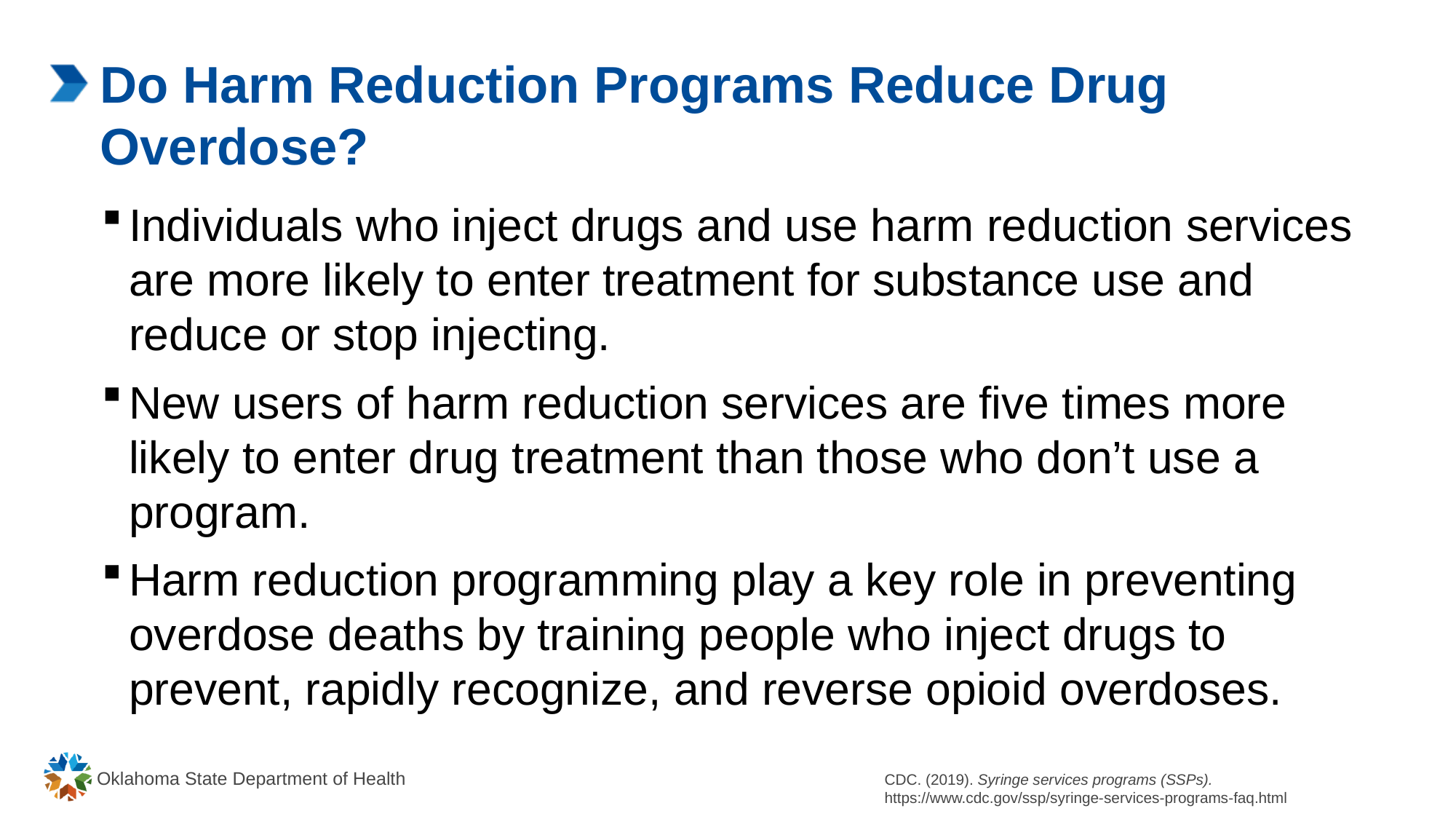

# Do Harm Reduction Programs Reduce Drug Overdose?
Individuals who inject drugs and use harm reduction services are more likely to enter treatment for substance use and reduce or stop injecting.
New users of harm reduction services are five times more likely to enter drug treatment than those who don’t use a program.
Harm reduction programming play a key role in preventing overdose deaths by training people who inject drugs to prevent, rapidly recognize, and reverse opioid overdoses.
Oklahoma State Department of Health
CDC. (2019). Syringe services programs (SSPs). https://www.cdc.gov/ssp/syringe-services-programs-faq.html